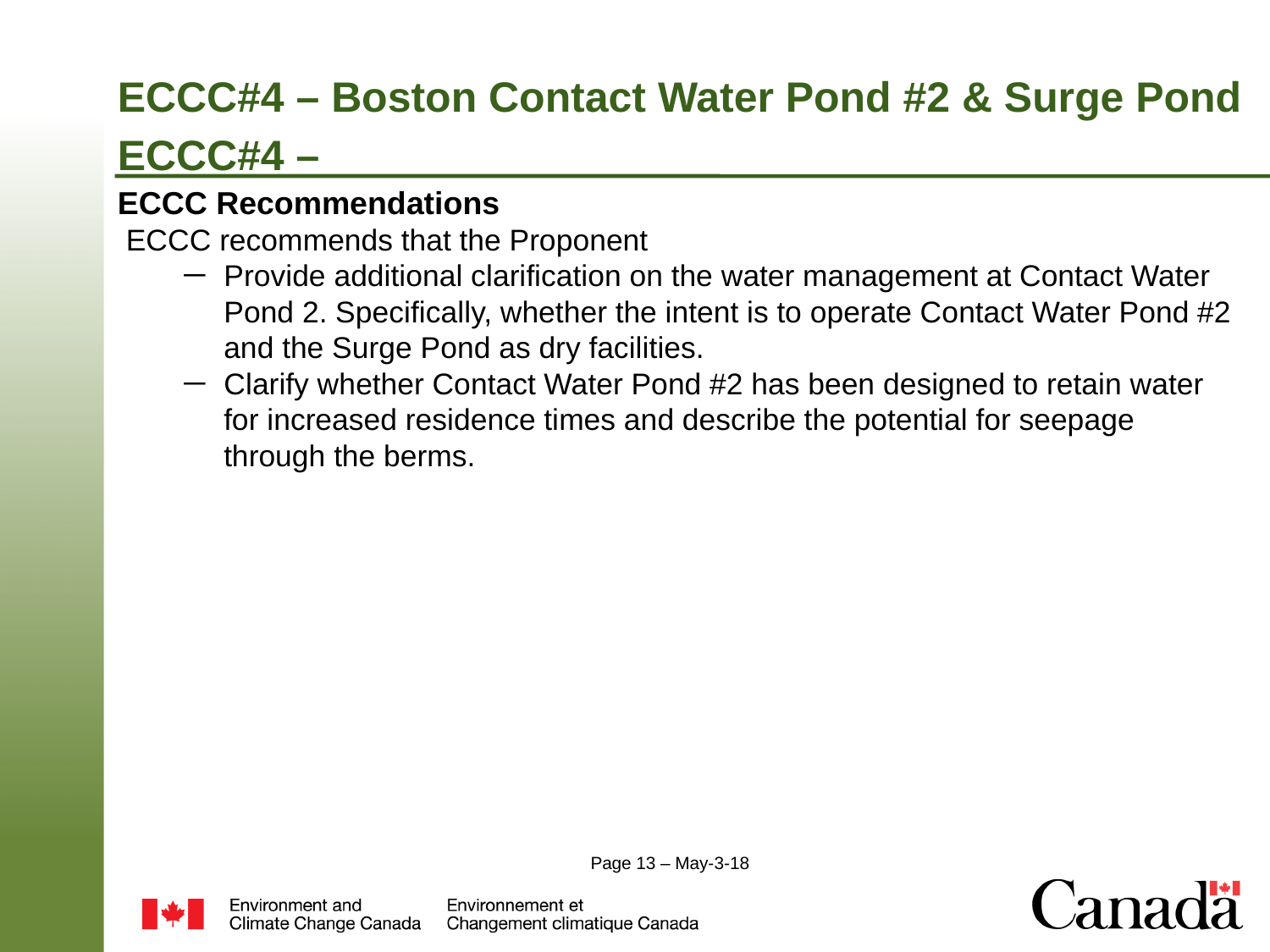

# ECCC#4 – Boston Contact Water Pond #2 & Surge Pond ECCC#4 –
ECCC Recommendations
 ECCC recommends that the Proponent
Provide additional clarification on the water management at Contact Water Pond 2. Specifically, whether the intent is to operate Contact Water Pond #2 and the Surge Pond as dry facilities.
Clarify whether Contact Water Pond #2 has been designed to retain water for increased residence times and describe the potential for seepage through the berms.